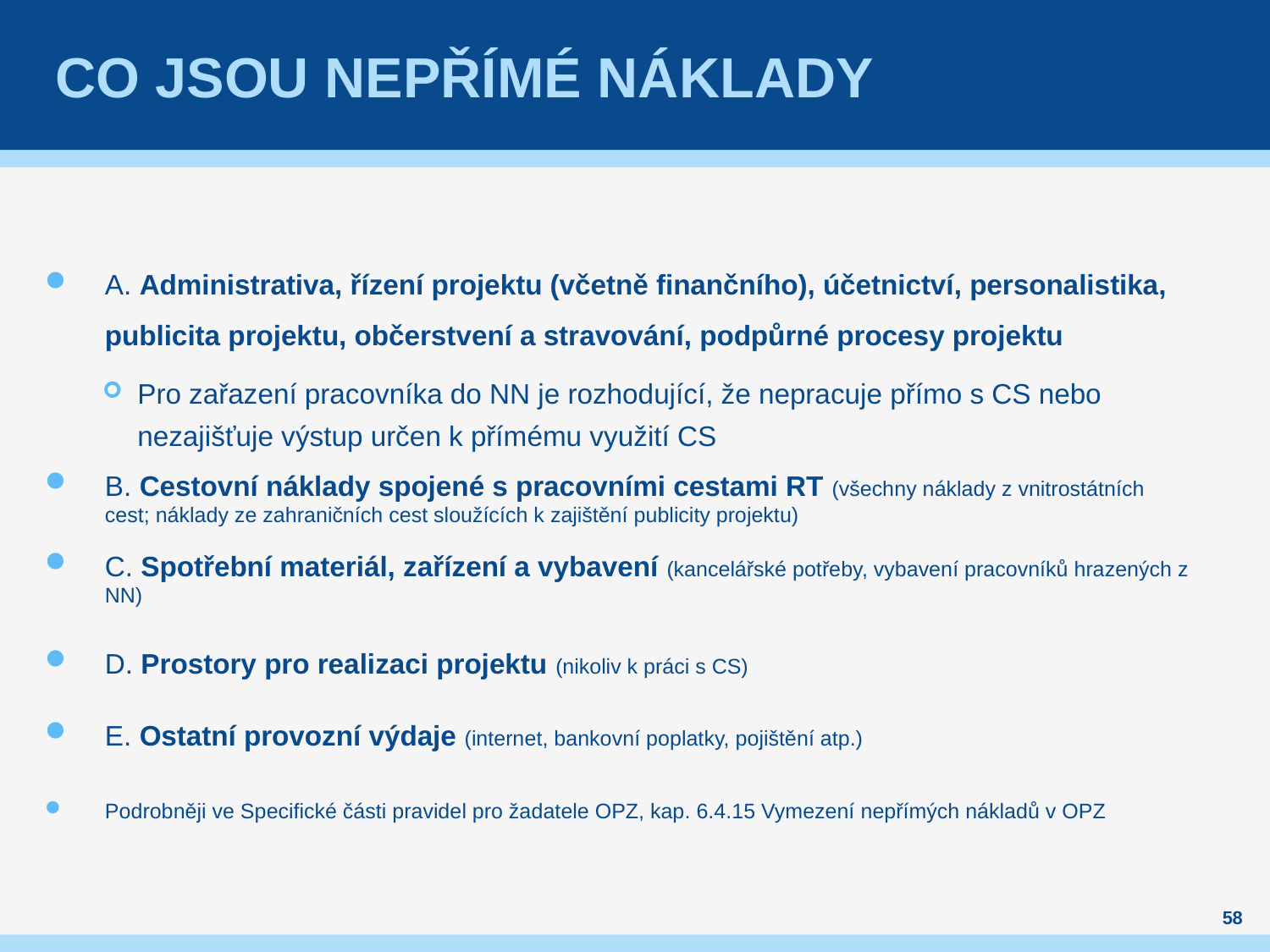

# Co jsou nepřímé náklady
A. Administrativa, řízení projektu (včetně finančního), účetnictví, personalistika, publicita projektu, občerstvení a stravování, podpůrné procesy projektu
Pro zařazení pracovníka do NN je rozhodující, že nepracuje přímo s CS nebo nezajišťuje výstup určen k přímému využití CS
B. Cestovní náklady spojené s pracovními cestami RT (všechny náklady z vnitrostátních cest; náklady ze zahraničních cest sloužících k zajištění publicity projektu)
C. Spotřební materiál, zařízení a vybavení (kancelářské potřeby, vybavení pracovníků hrazených z NN)
D. Prostory pro realizaci projektu (nikoliv k práci s CS)
E. Ostatní provozní výdaje (internet, bankovní poplatky, pojištění atp.)
Podrobněji ve Specifické části pravidel pro žadatele OPZ, kap. 6.4.15 Vymezení nepřímých nákladů v OPZ

58